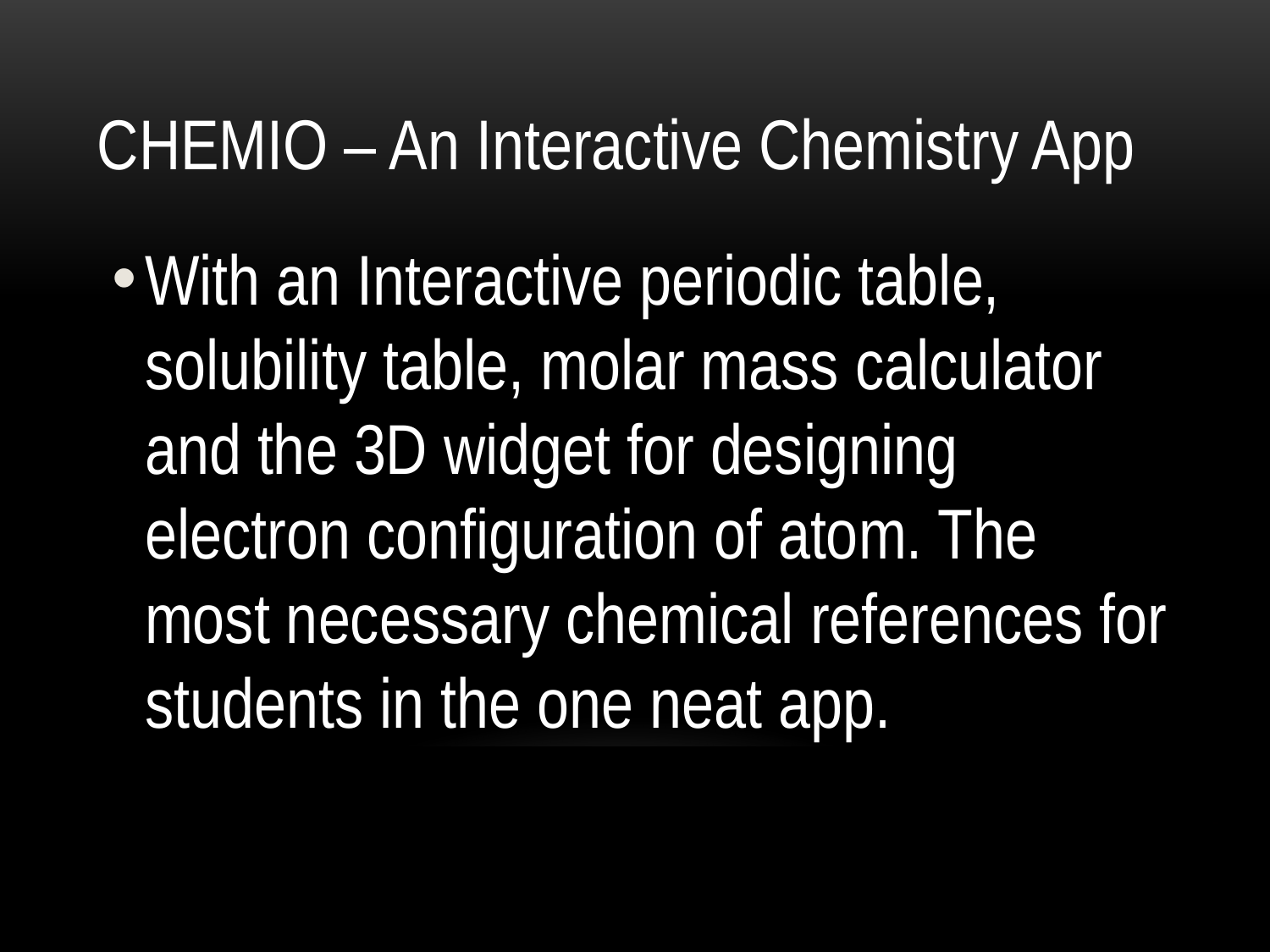

# CHEMIO – An Interactive Chemistry App
With an Interactive periodic table, solubility table, molar mass calculator and the 3D widget for designing electron configuration of atom. The most necessary chemical references for students in the one neat app.